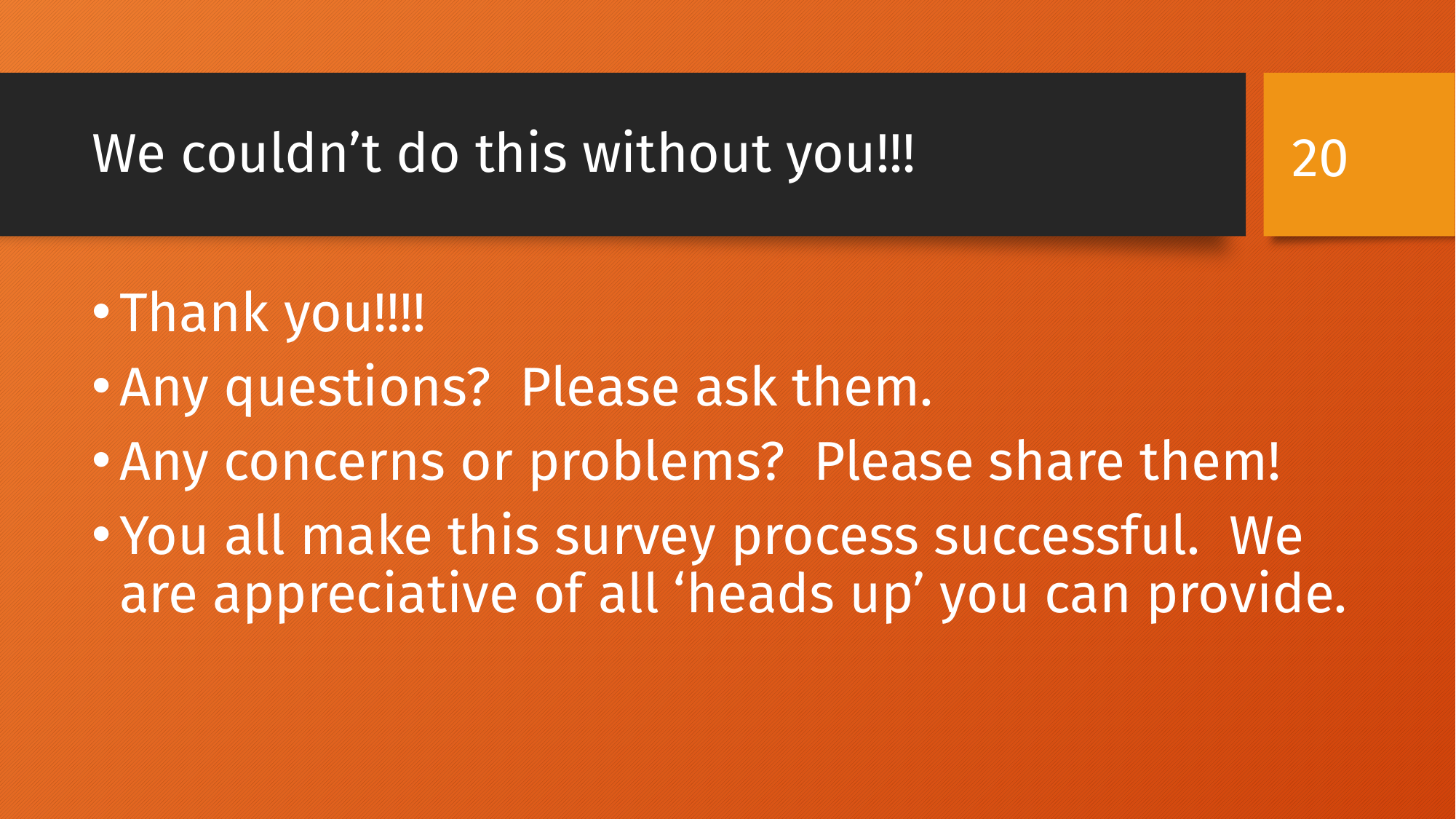

20
# We couldn’t do this without you!!!
Thank you!!!!
Any questions?  Please ask them.
Any concerns or problems?  Please share them!
You all make this survey process successful.  We are appreciative of all ‘heads up’ you can provide.